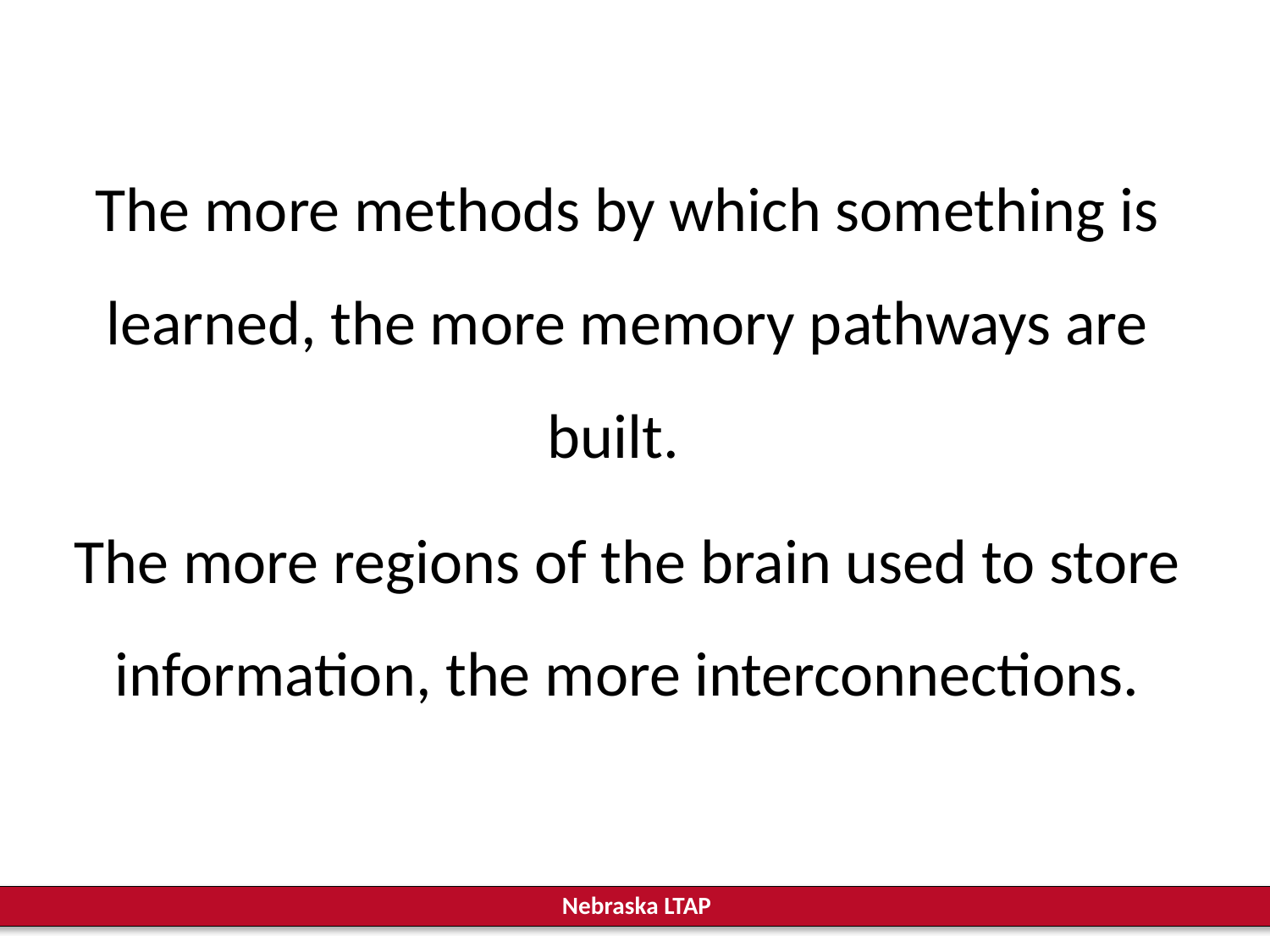

The more methods by which something is learned, the more memory pathways are built.
The more regions of the brain used to store information, the more interconnections.